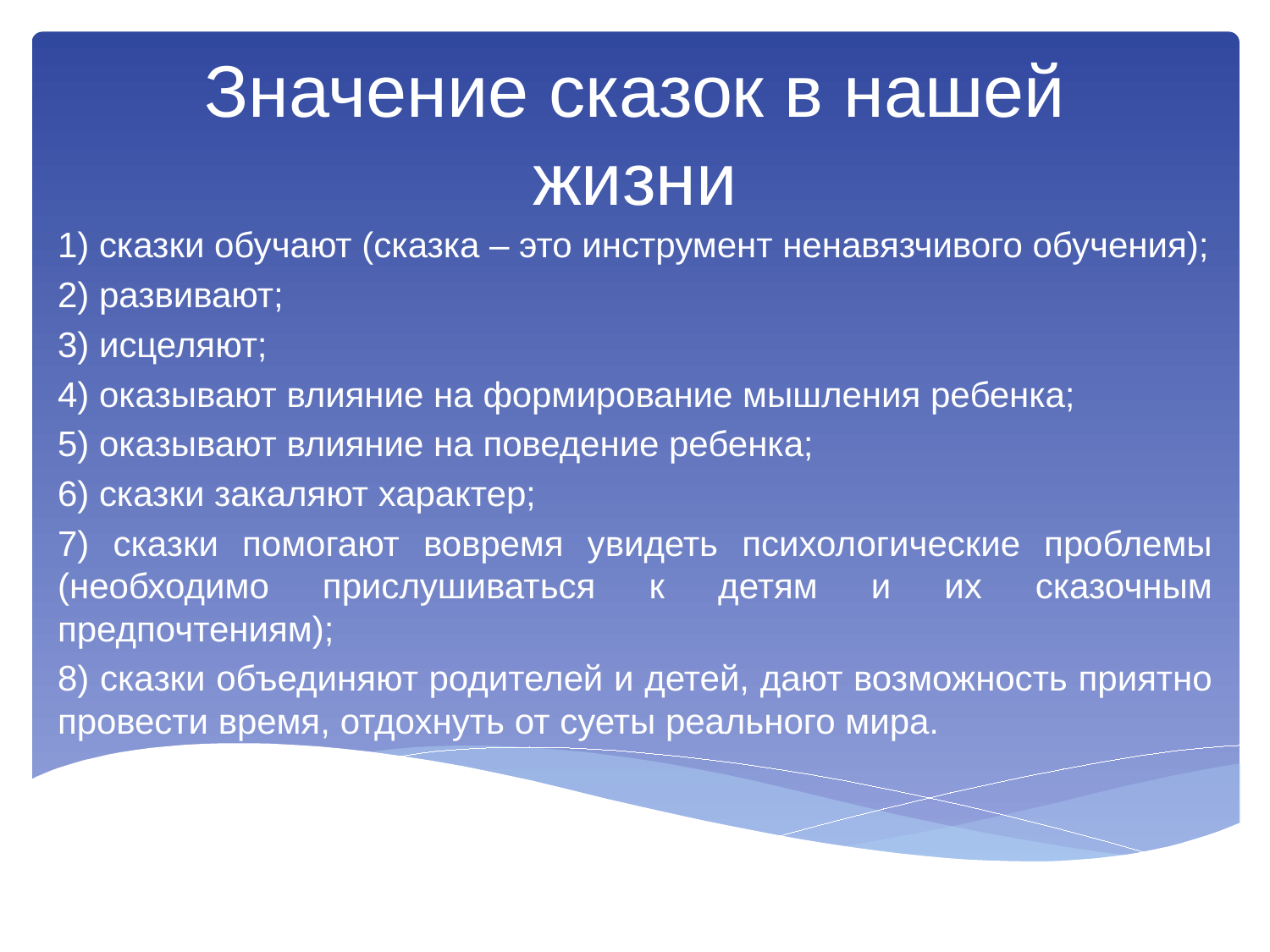

# Значение сказок в нашей жизни
1) сказки обучают (сказка – это инструмент ненавязчивого обучения);
2) развивают;
3) исцеляют;
4) оказывают влияние на формирование мышления ребенка;
5) оказывают влияние на поведение ребенка;
6) сказки закаляют характер;
7) сказки помогают вовремя увидеть психологические проблемы (необходимо прислушиваться к детям и их сказочным предпочтениям);
8) сказки объединяют родителей и детей, дают возможность приятно провести время, отдохнуть от суеты реального мира.